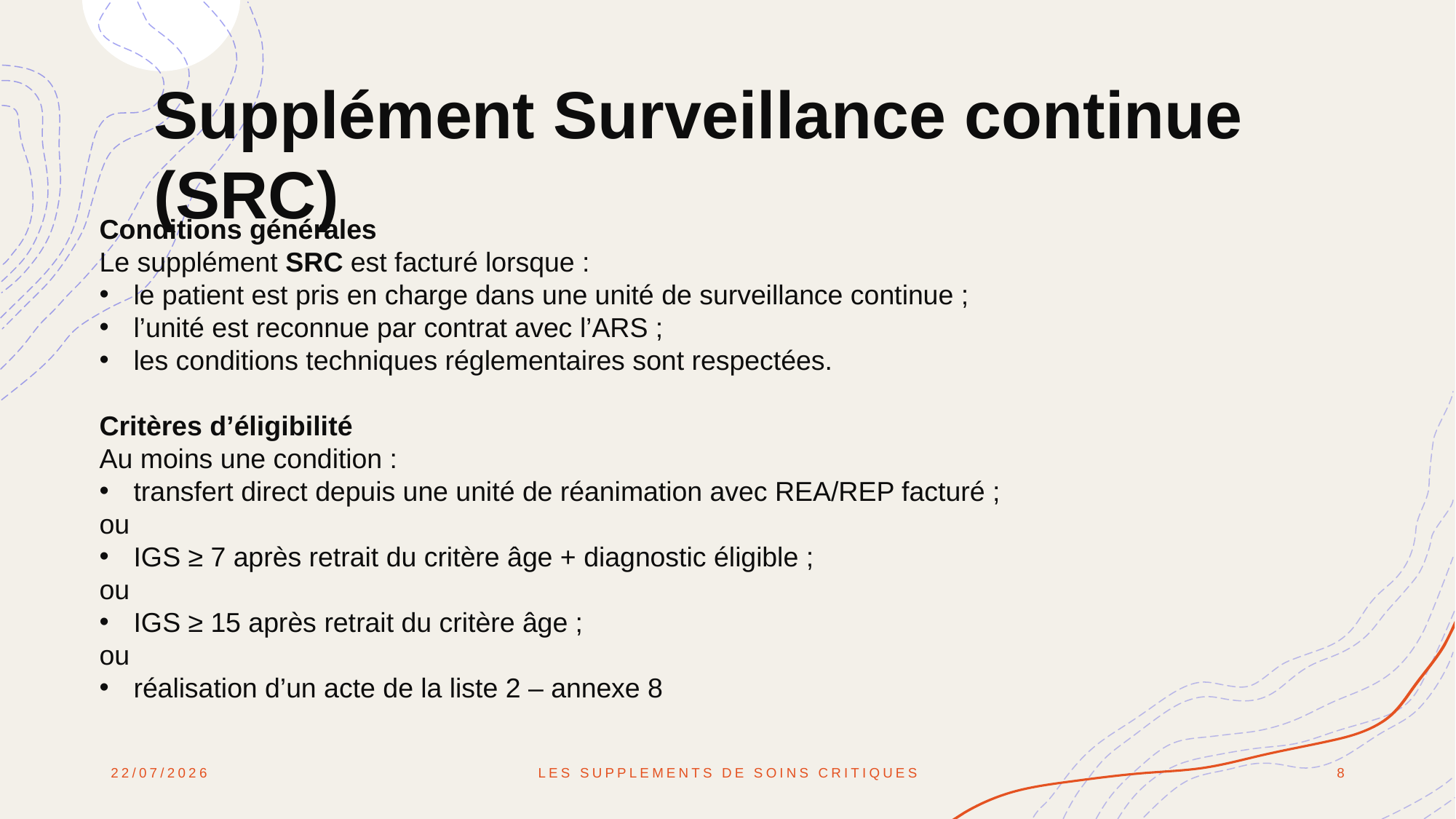

# Supplément Surveillance continue (SRC)
Conditions générales
Le supplément SRC est facturé lorsque :
le patient est pris en charge dans une unité de surveillance continue ;
l’unité est reconnue par contrat avec l’ARS ;
les conditions techniques réglementaires sont respectées.

Critères d’éligibilité
Au moins une condition :
transfert direct depuis une unité de réanimation avec REA/REP facturé ;
ou
IGS ≥ 7 après retrait du critère âge + diagnostic éligible ;
ou
IGS ≥ 15 après retrait du critère âge ;
ou
réalisation d’un acte de la liste 2 – annexe 8

22/07/2026
LES SUPPLEMENTS DE SOINS CRITIQUES
8